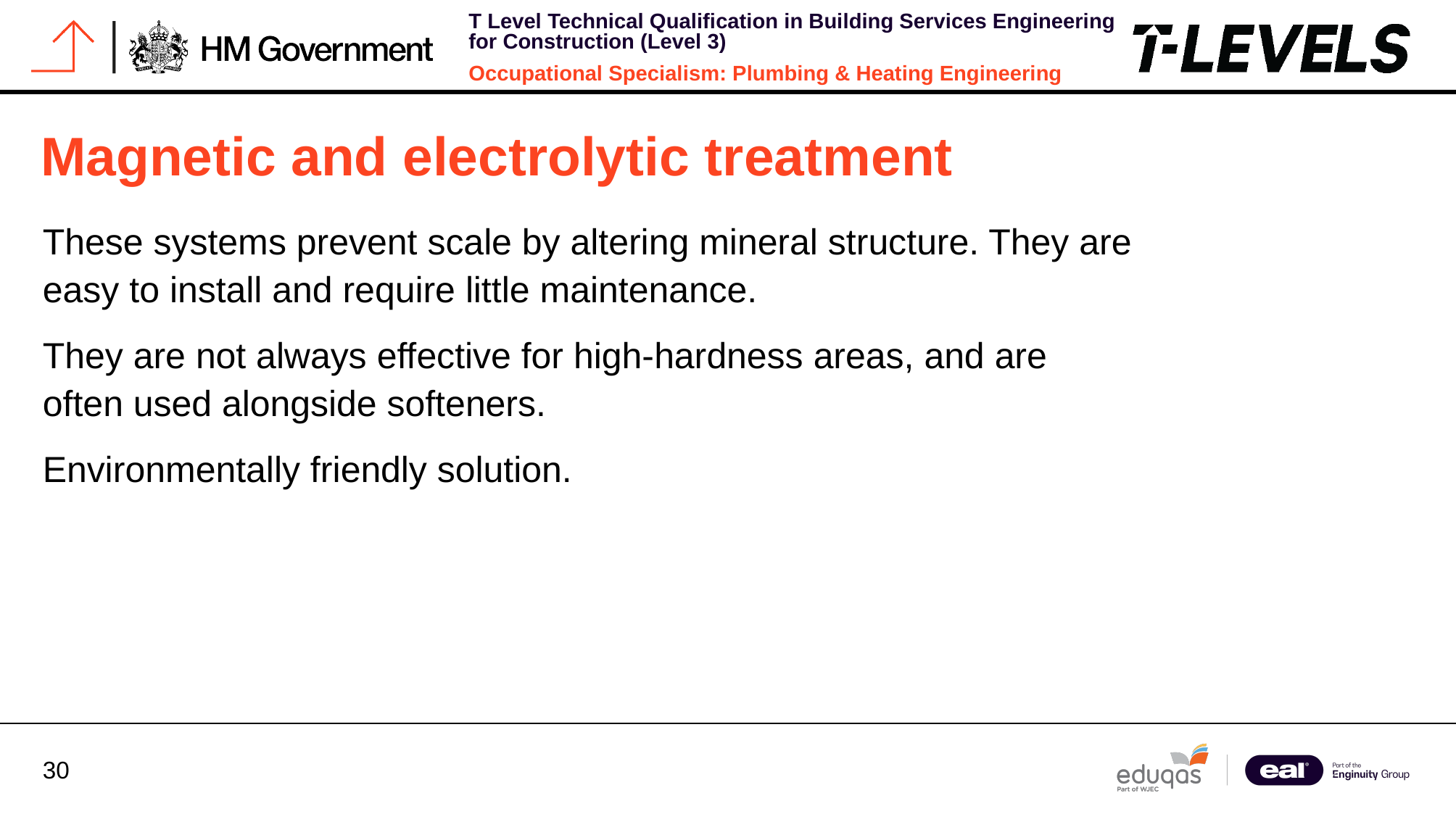

# Magnetic and electrolytic treatment
These systems prevent scale by altering mineral structure. They are easy to install and require little maintenance.
They are not always effective for high-hardness areas, and are often used alongside softeners.
Environmentally friendly solution.